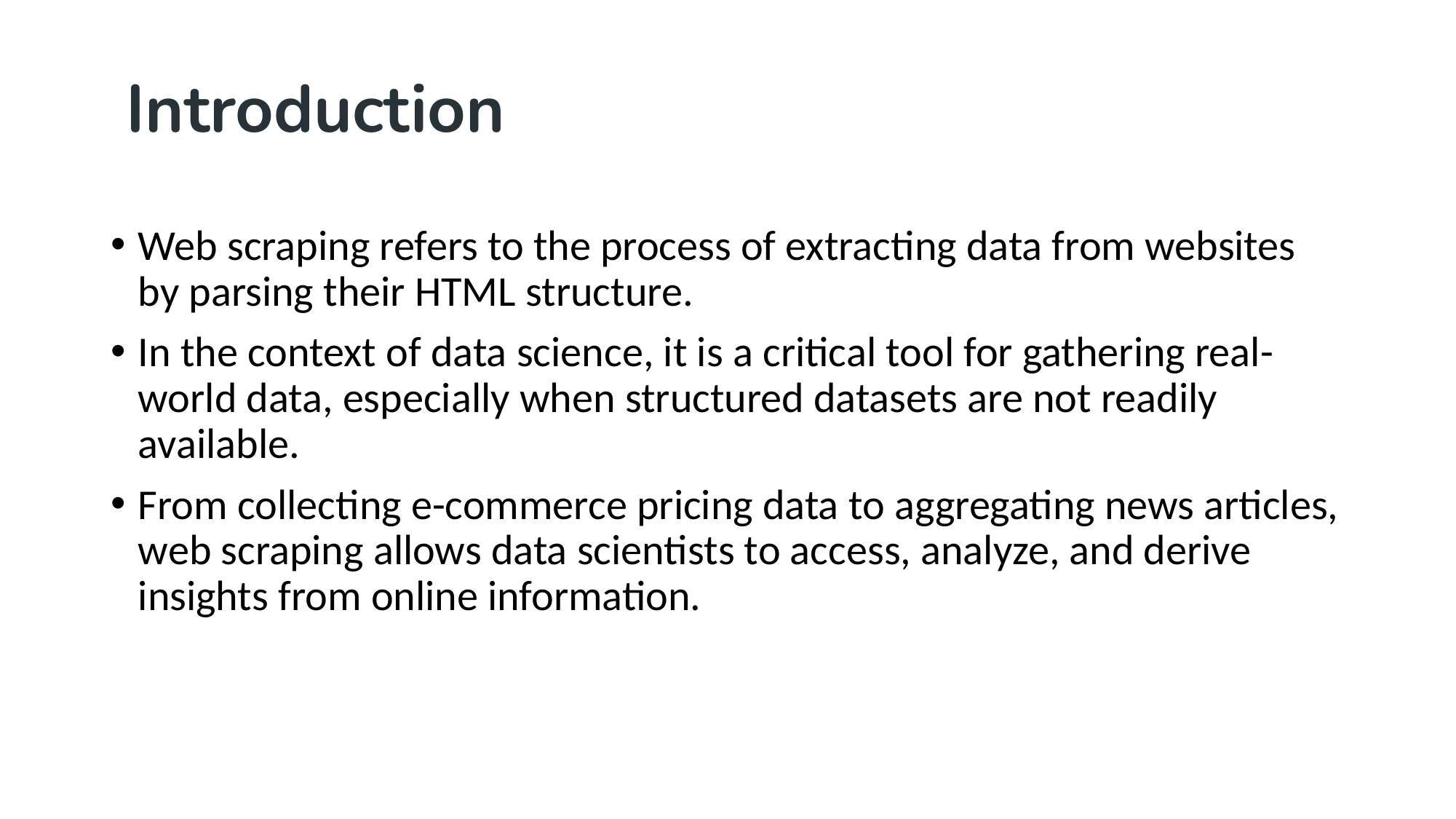

# Introduction
Web scraping refers to the process of extracting data from websites by parsing their HTML structure.
In the context of data science, it is a critical tool for gathering real-world data, especially when structured datasets are not readily available.
From collecting e-commerce pricing data to aggregating news articles, web scraping allows data scientists to access, analyze, and derive insights from online information.